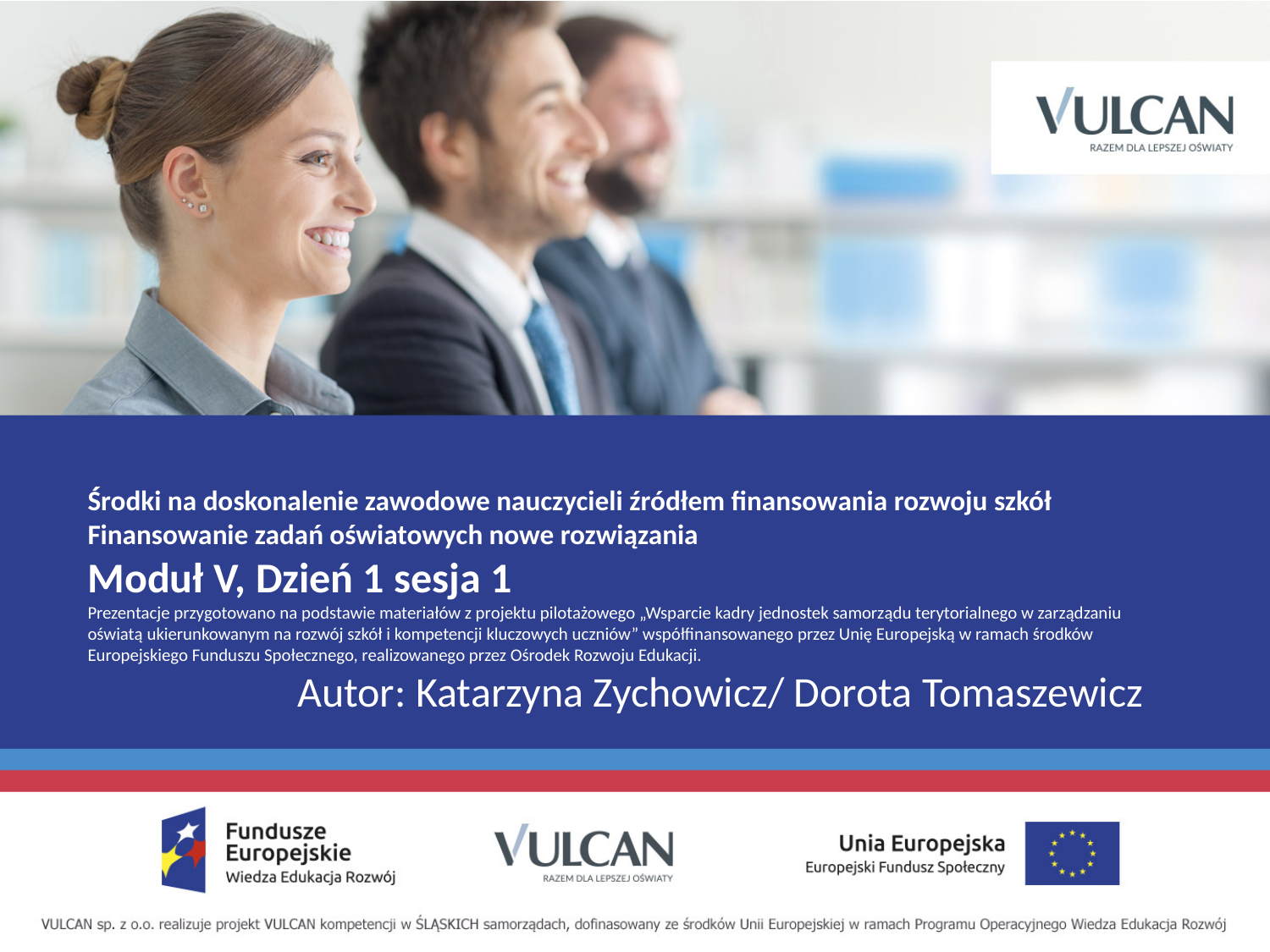

# Środki na doskonalenie zawodowe nauczycieli źródłem finansowania rozwoju szkół  Finansowanie zadań oświatowych nowe rozwiązania Moduł V, Dzień 1 sesja 1 Prezentacje przygotowano na podstawie materiałów z projektu pilotażowego „Wsparcie kadry jednostek samorządu terytorialnego w zarządzaniu oświatą ukierunkowanym na rozwój szkół i kompetencji kluczowych uczniów” współfinansowanego przez Unię Europejską w ramach środków Europejskiego Funduszu Społecznego, realizowanego przez Ośrodek Rozwoju Edukacji. Autor: Katarzyna Zychowicz/ Dorota Tomaszewicz